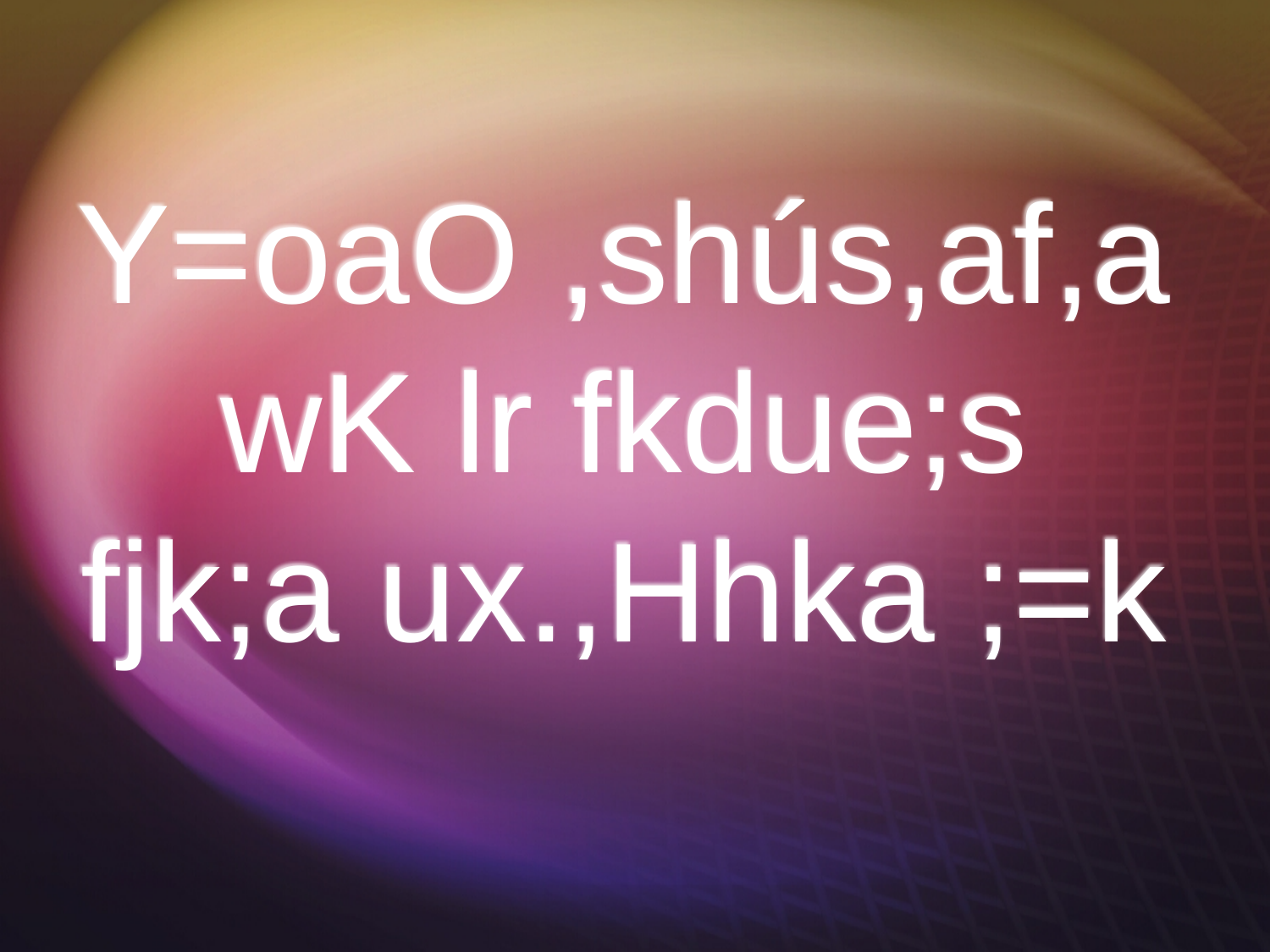

# Y=oaO ,shús,af,a wK lr fkdue;s fjk;a ux.,Hhka ;=k